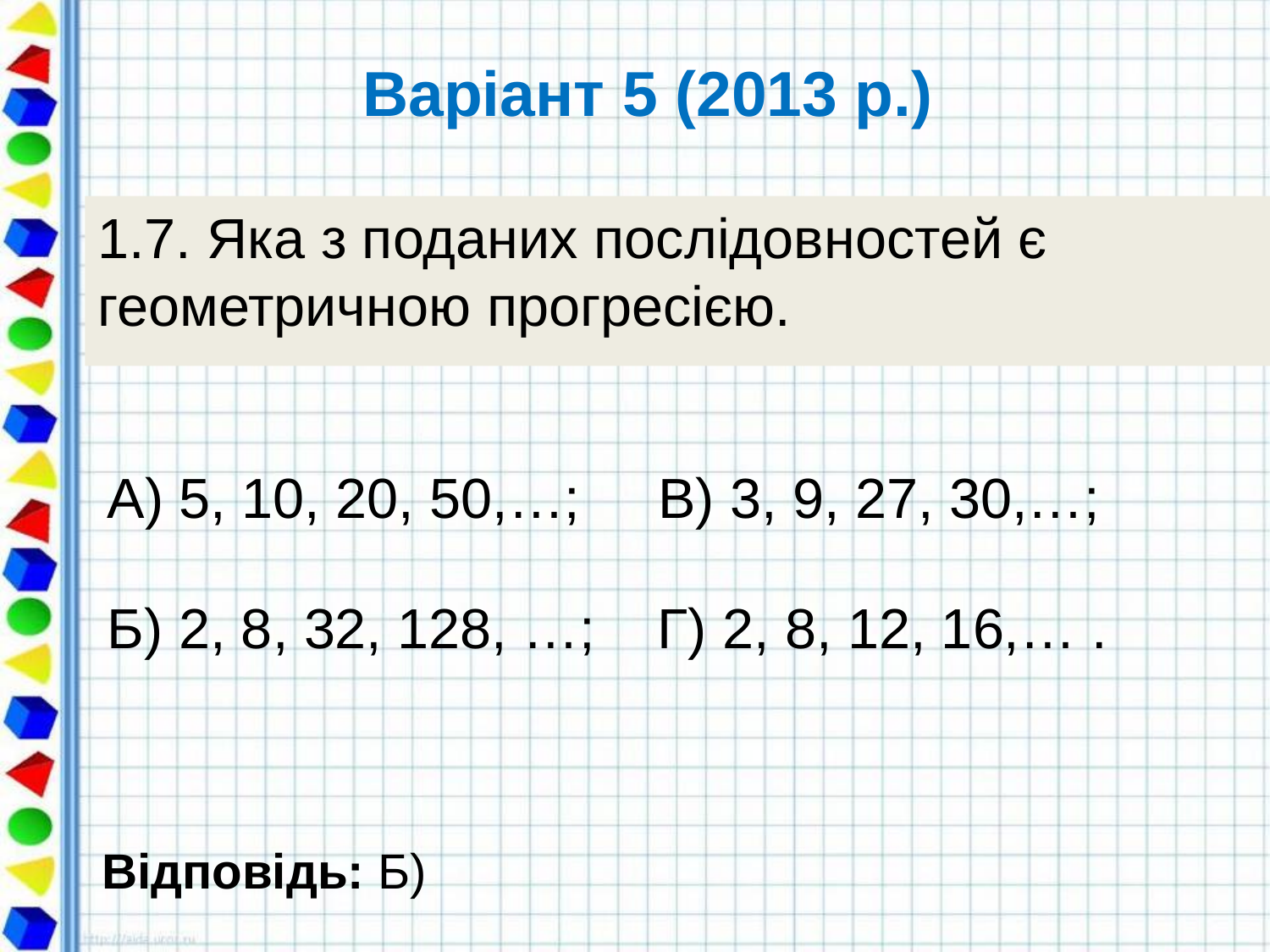

# Варіант 5 (2013 р.)
1.7. Яка з поданих послідовностей є геометричною прогресією.
А) 5, 10, 20, 50,…;     В) 3, 9, 27, 30,…;
Б) 2, 8, 32, 128, …;    Г) 2, 8, 12, 16,… .
Відповідь: Б)